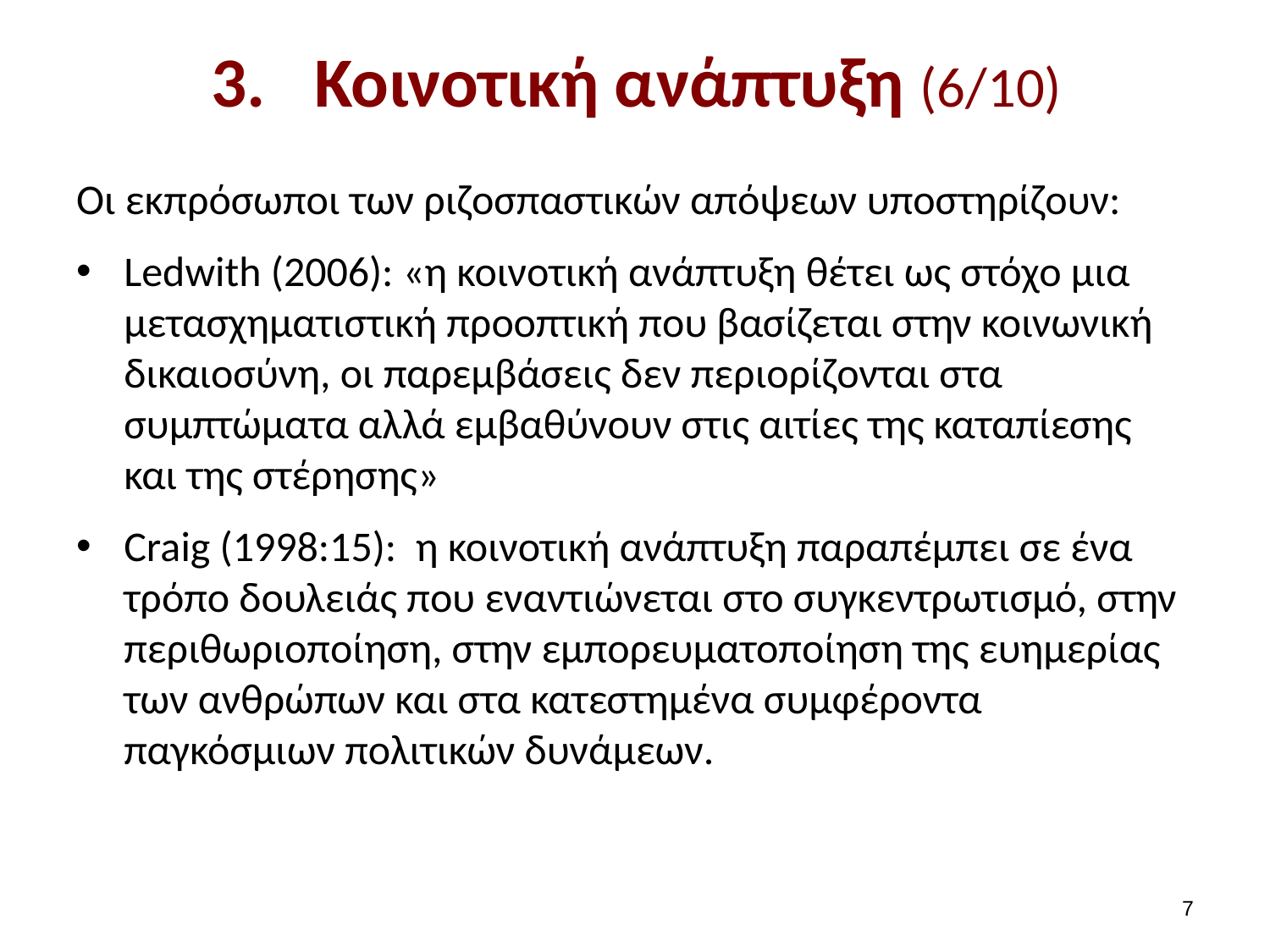

# Κοινοτική ανάπτυξη (6/10)
Οι εκπρόσωποι των ριζοσπαστικών απόψεων υποστηρίζουν:
Ledwith (2006): «η κοινοτική ανάπτυξη θέτει ως στόχο μια μετασχηματιστική προοπτική που βασίζεται στην κοινωνική δικαιοσύνη, οι παρεμβάσεις δεν περιορίζονται στα συμπτώματα αλλά εμβαθύνουν στις αιτίες της καταπίεσης και της στέρησης»
Craig (1998:15):  η κοινοτική ανάπτυξη παραπέμπει σε ένα τρόπο δουλειάς που εναντιώνεται στο συγκεντρωτισμό, στην περιθωριοποίηση, στην εμπορευματοποίηση της ευημερίας των ανθρώπων και στα κατεστημένα συμφέροντα παγκόσμιων πολιτικών δυνάμεων.

7